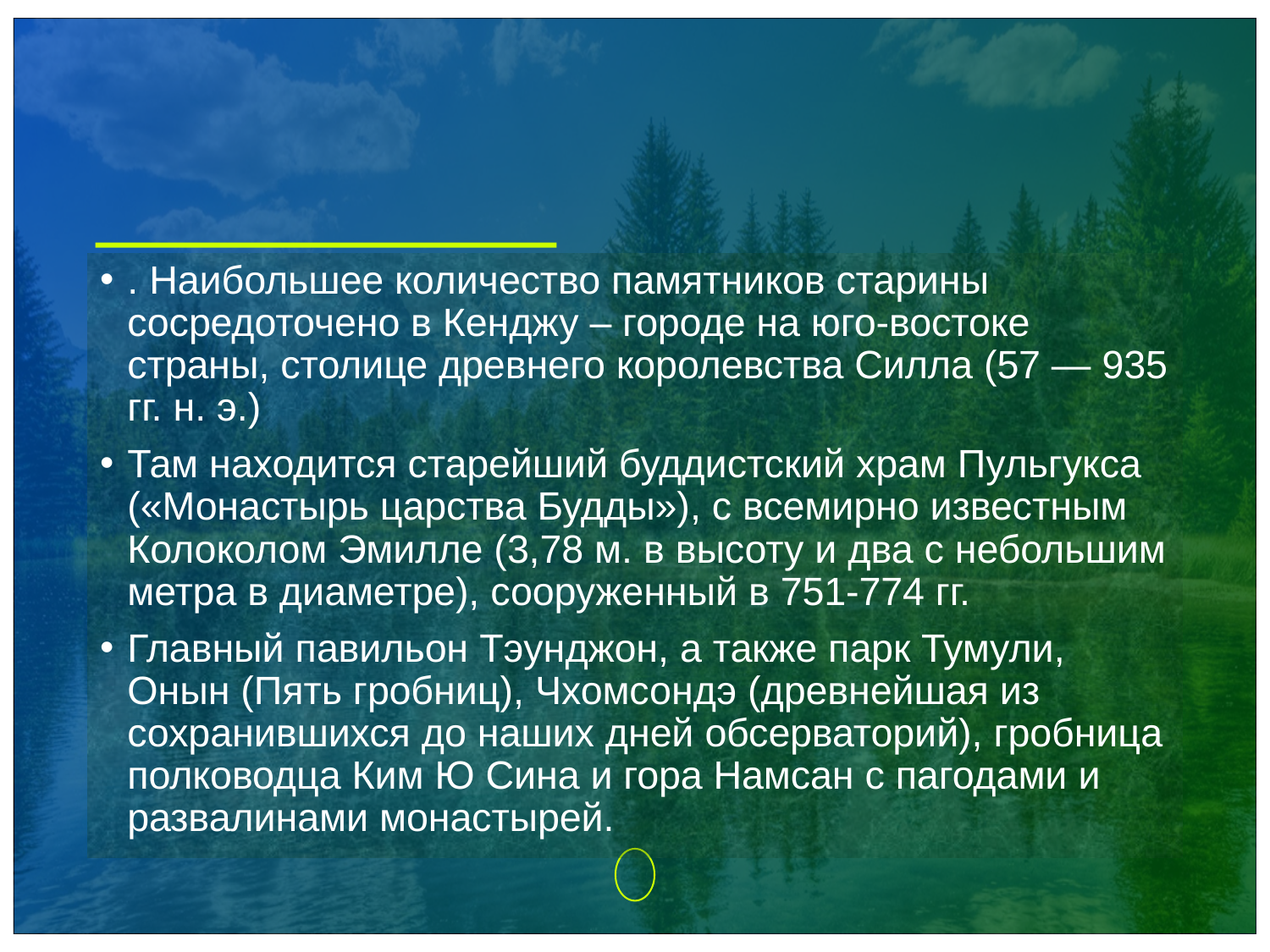

#
. Наибольшее количество памятников старины сосредоточено в Кенджу – городе на юго-востоке страны, столице древнего королевства Силла (57 — 935 гг. н. э.)
Там находится старейший буддистский храм Пульгукса («Монастырь царства Будды»), с всемирно известным Колоколом Эмилле (3,78 м. в высоту и два с небольшим метра в диаметре), сооруженный в 751-774 гг.
Главный павильон Тэунджон, а также парк Тумули, Онын (Пять гробниц), Чхомсондэ (древнейшая из сохранившихся до наших дней обсерваторий), гробница полководца Ким Ю Сина и гора Намсан с пагодами и развалинами монастырей.